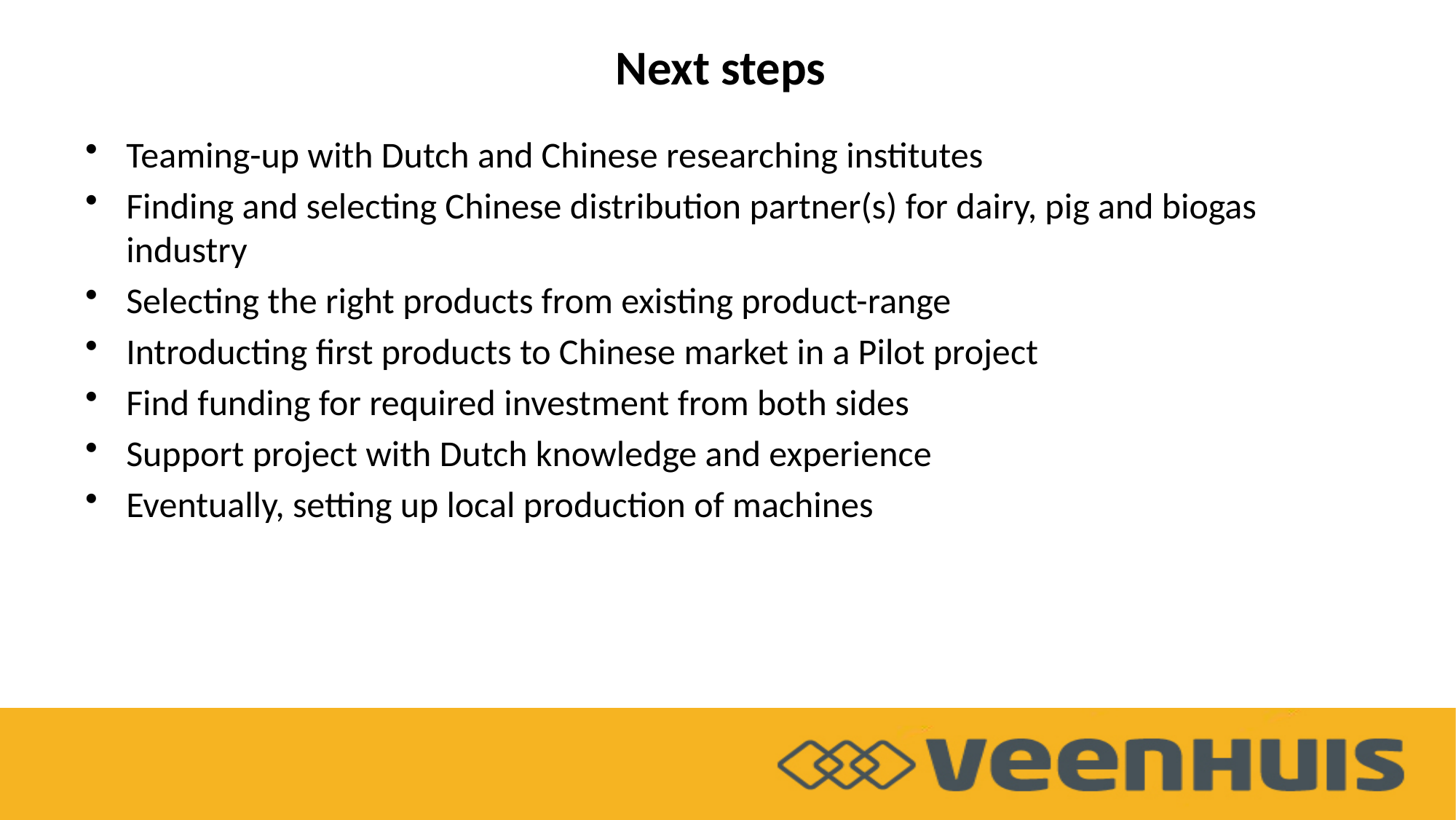

# Next steps
Teaming-up with Dutch and Chinese researching institutes
Finding and selecting Chinese distribution partner(s) for dairy, pig and biogas industry
Selecting the right products from existing product-range
Introducting first products to Chinese market in a Pilot project
Find funding for required investment from both sides
Support project with Dutch knowledge and experience
Eventually, setting up local production of machines